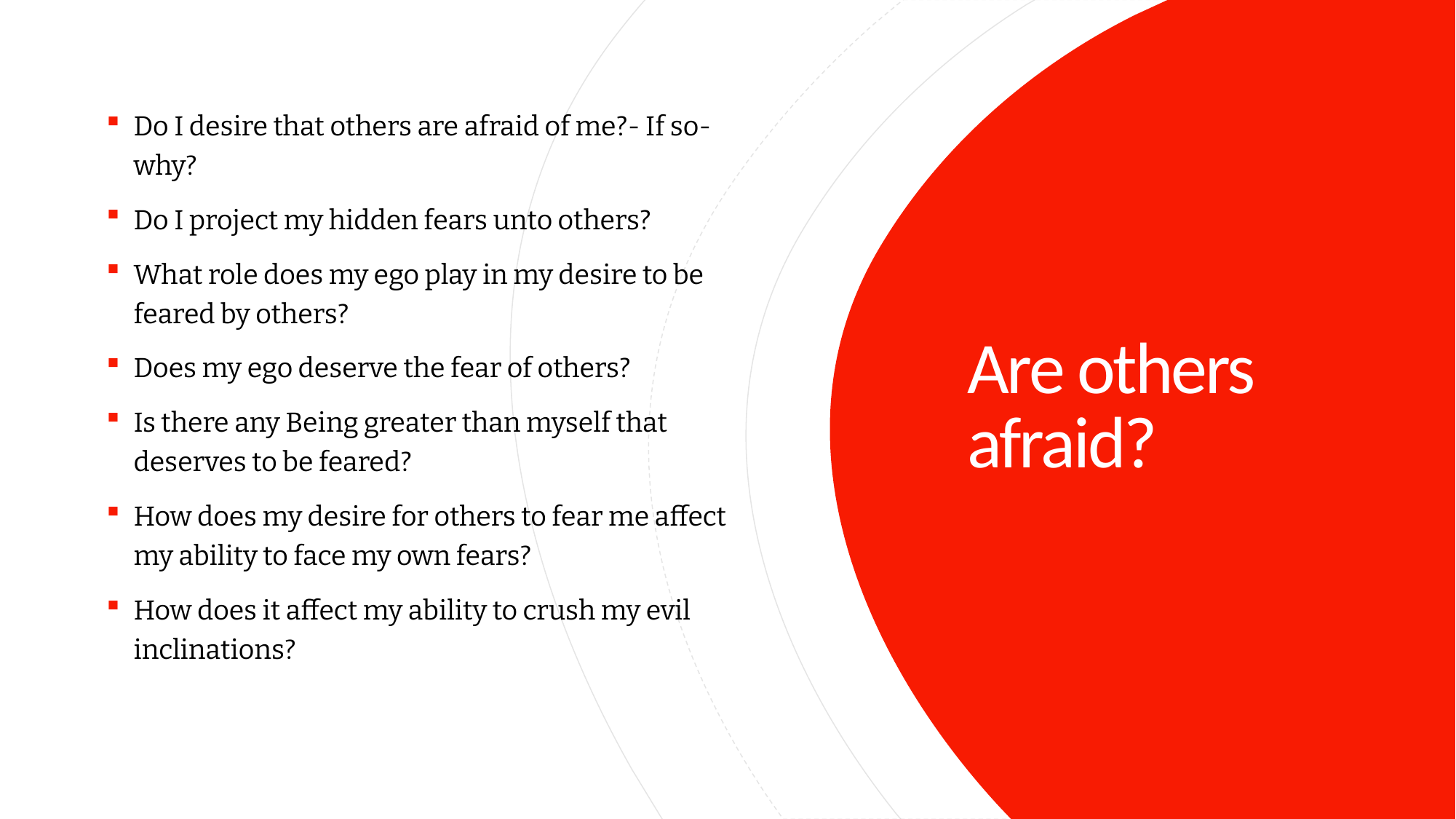

Do I desire that others are afraid of me?- If so- why?
Do I project my hidden fears unto others?
What role does my ego play in my desire to be feared by others?
Does my ego deserve the fear of others?
Is there any Being greater than myself that deserves to be feared?
How does my desire for others to fear me affect my ability to face my own fears?
How does it affect my ability to crush my evil inclinations?

# Are others afraid?